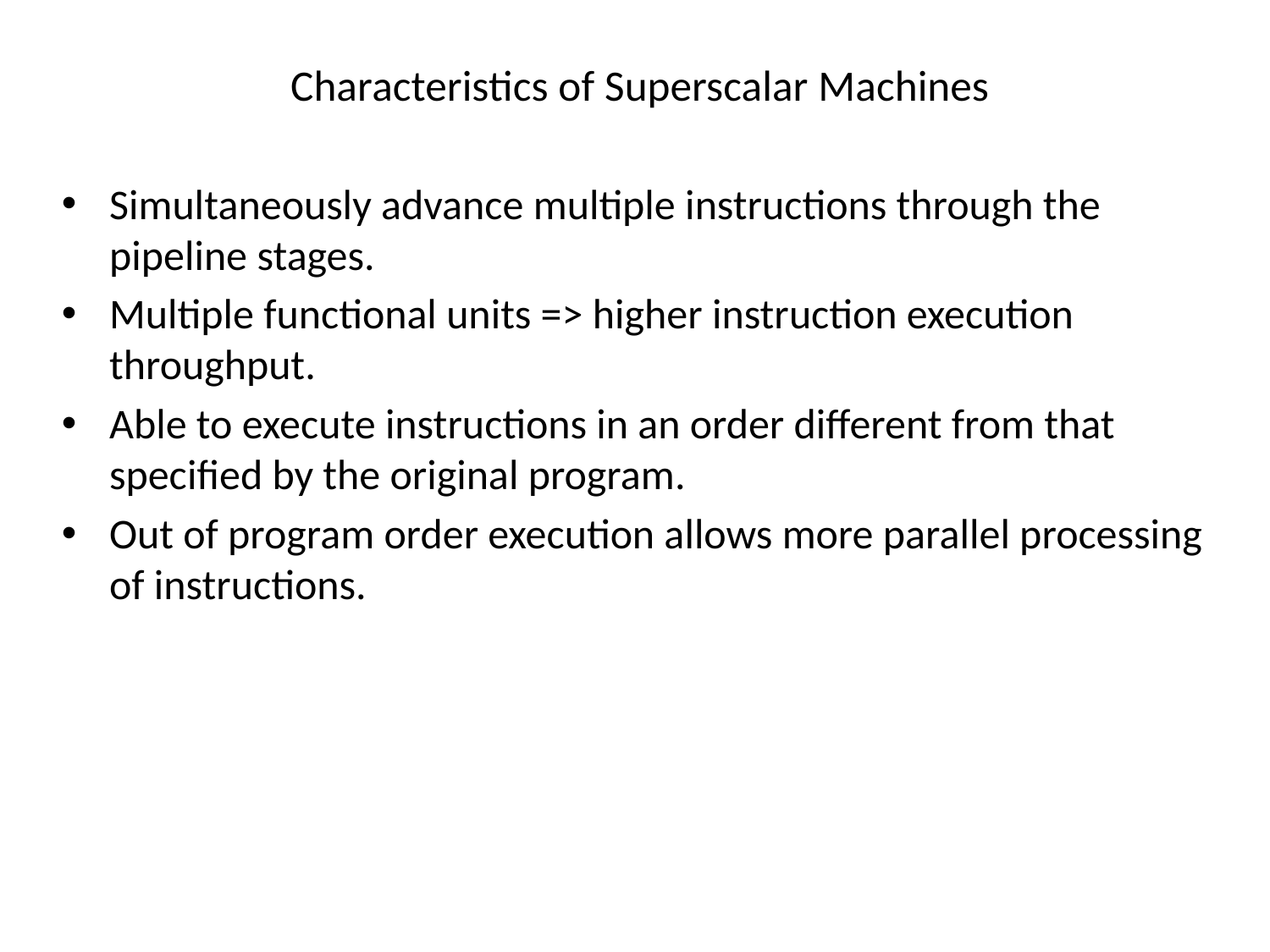

# Characteristics of Superscalar Machines
Simultaneously advance multiple instructions through the pipeline stages.
Multiple functional units => higher instruction execution throughput.
Able to execute instructions in an order different from that specified by the original program.
Out of program order execution allows more parallel processing of instructions.